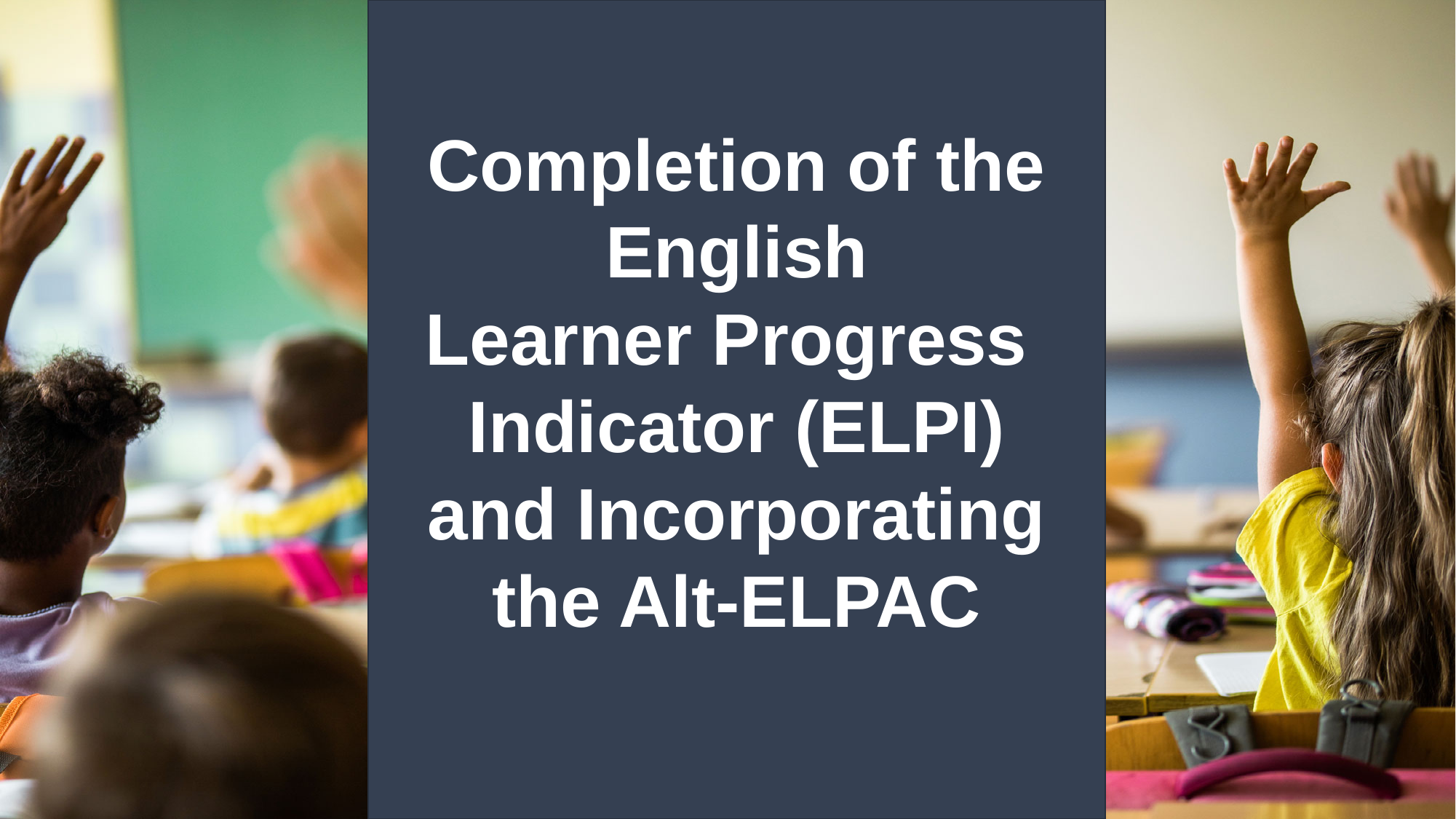

# Completion of the English Learner Progress  Indicator (ELPI) and Incorporating the Alt-ELPAC